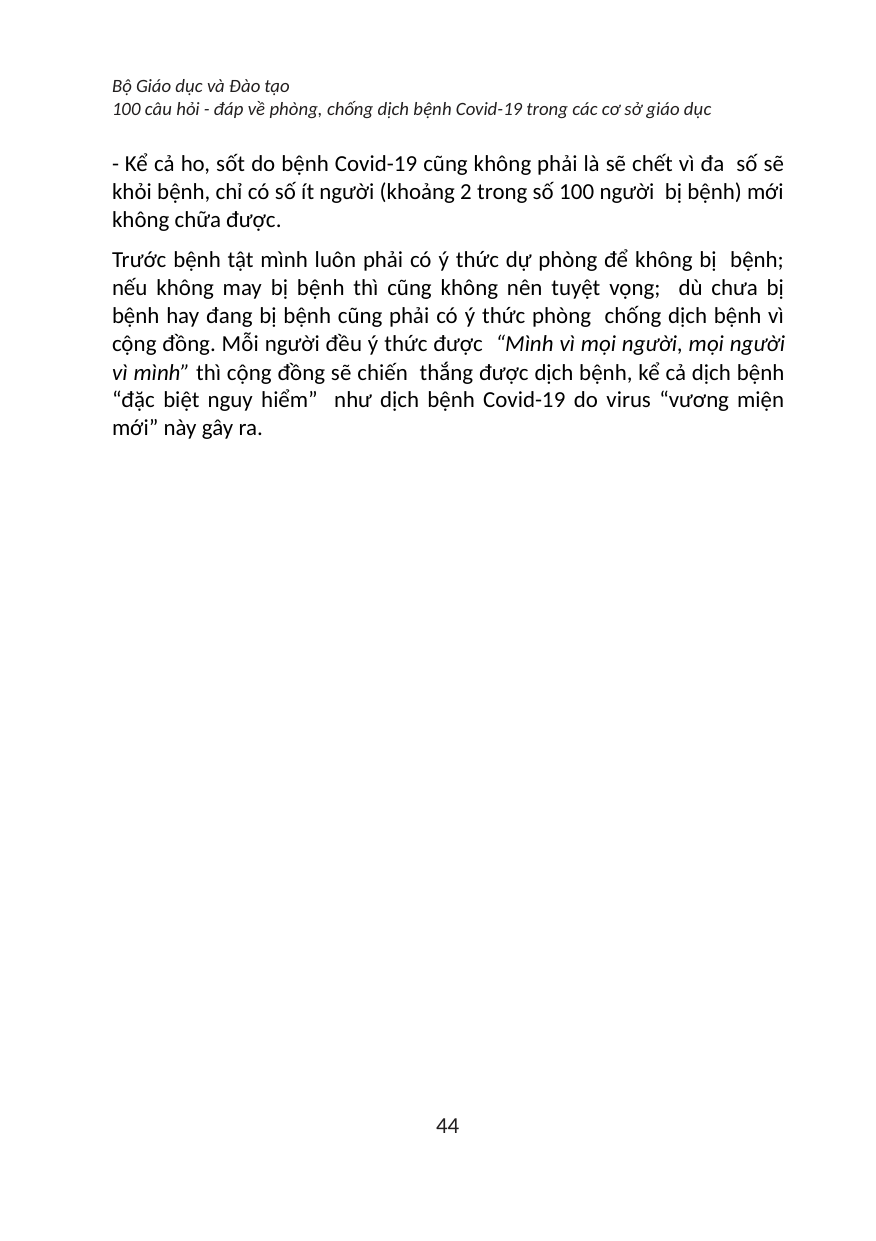

Bộ Giáo dục và Đào tạo
100 câu hỏi - đáp về phòng, chống dịch bệnh Covid-19 trong các cơ sở giáo dục

- Kể cả ho, sốt do bệnh Covid-19 cũng không phải là sẽ chết vì đa  số sẽ khỏi bệnh, chỉ có số ít người (khoảng 2 trong số 100 người  bị bệnh) mới không chữa được.
Trước bệnh tật mình luôn phải có ý thức dự phòng để không bị  bệnh; nếu không may bị bệnh thì cũng không nên tuyệt vọng;  dù chưa bị bệnh hay đang bị bệnh cũng phải có ý thức phòng  chống dịch bệnh vì cộng đồng. Mỗi người đều ý thức được  “Mình vì mọi người, mọi người vì mình” thì cộng đồng sẽ chiến  thắng được dịch bệnh, kể cả dịch bệnh “đặc biệt nguy hiểm”  như dịch bệnh Covid-19 do virus “vương miện mới” này gây ra.
44